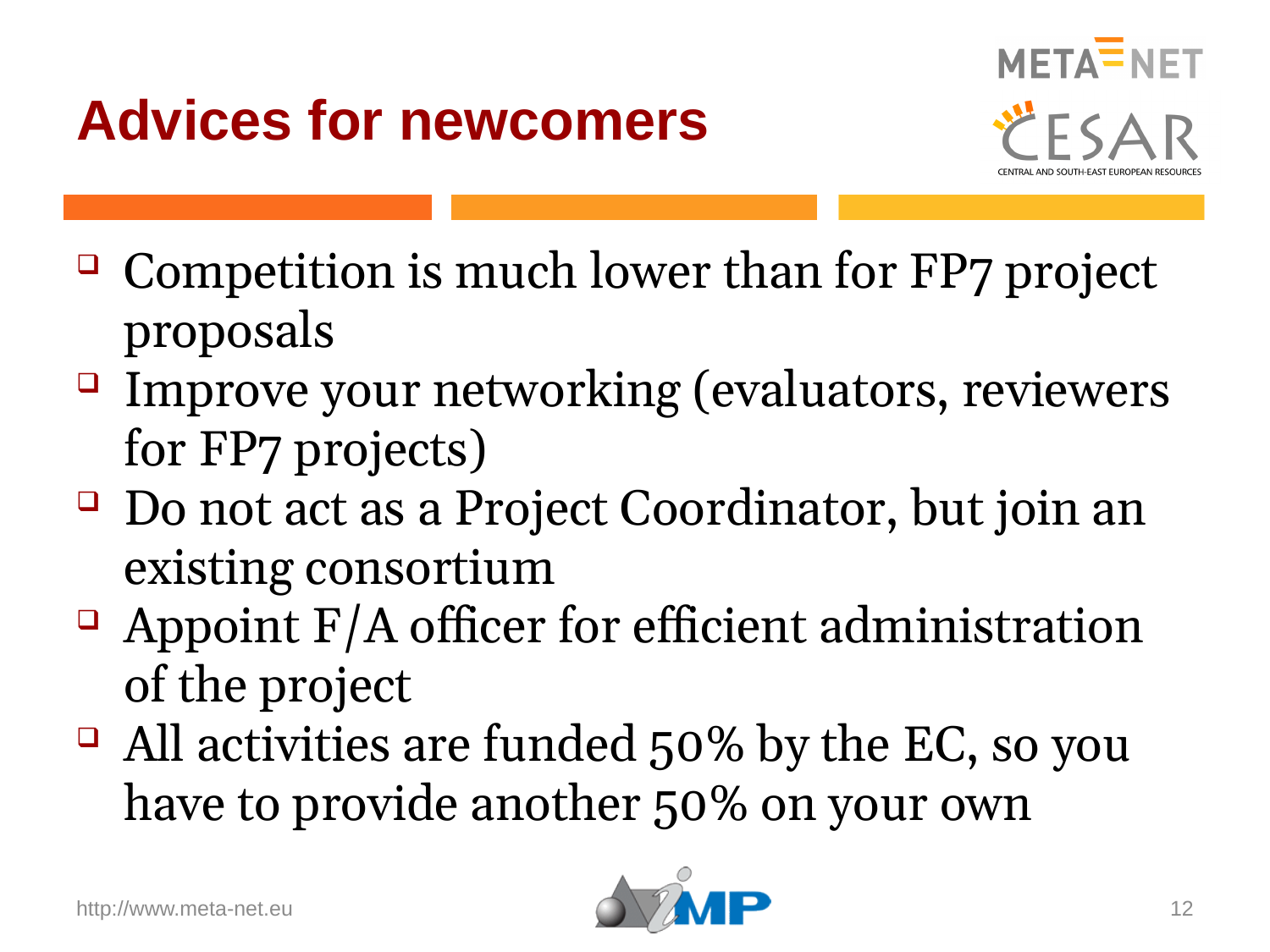

# Advices for newcomers
Competition is much lower than for FP7 project proposals
Improve your networking (evaluators, reviewers for FP7 projects)
Do not act as a Project Coordinator, but join an existing consortium
Appoint F/A officer for efficient administration of the project
All activities are funded 50% by the EC, so you have to provide another 50% on your own
http://www.meta-net.eu
12